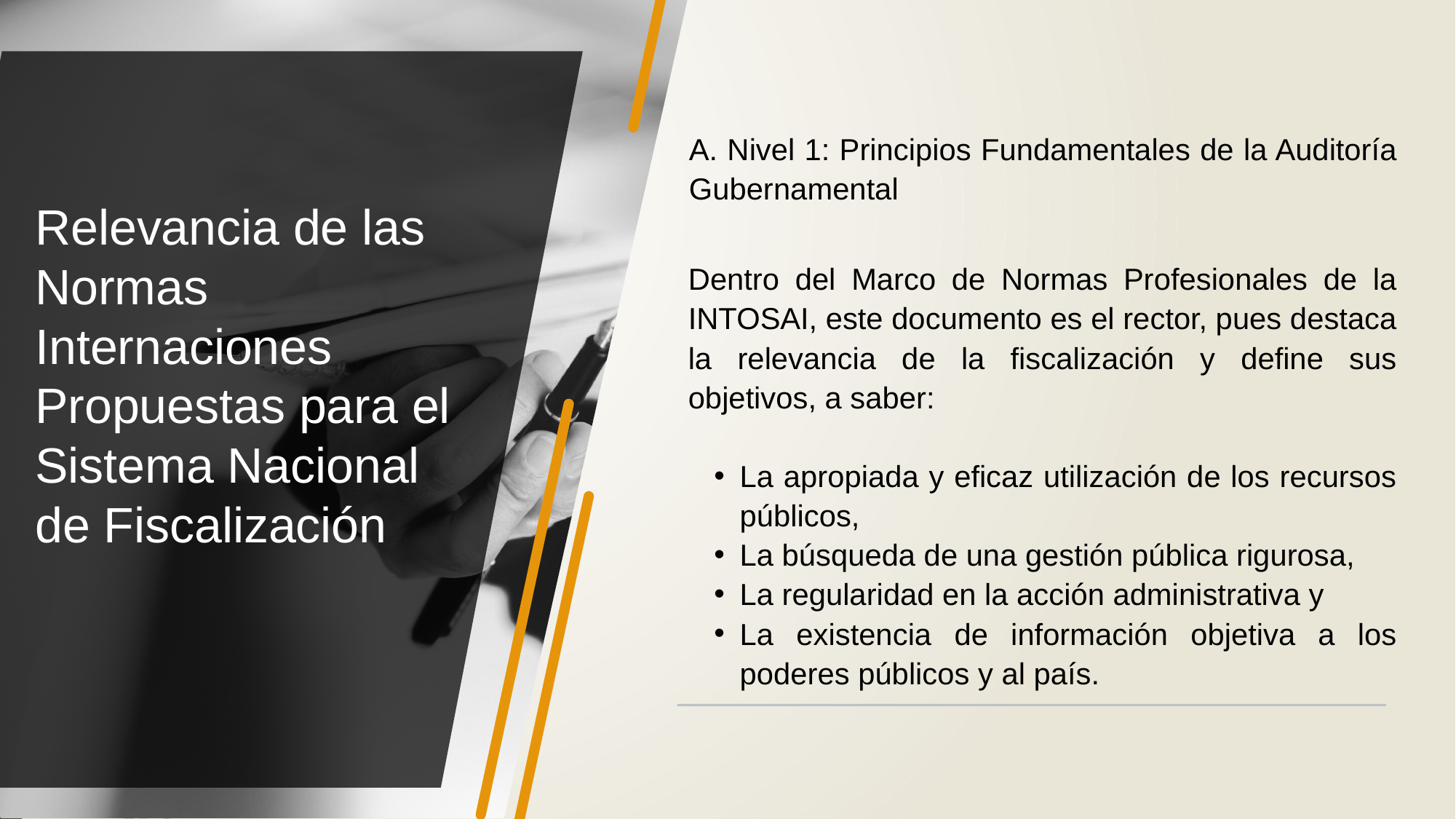

A. Nivel 1: Principios Fundamentales de la Auditoría Gubernamental
Relevancia de las Normas Internaciones Propuestas para el Sistema Nacional de Fiscalización
Dentro del Marco de Normas Profesionales de la INTOSAI, este documento es el rector, pues destaca la relevancia de la fiscalización y define sus objetivos, a saber:

La apropiada y eficaz utilización de los recursos públicos,
La búsqueda de una gestión pública rigurosa,
La regularidad en la acción administrativa y
La existencia de información objetiva a los poderes públicos y al país.